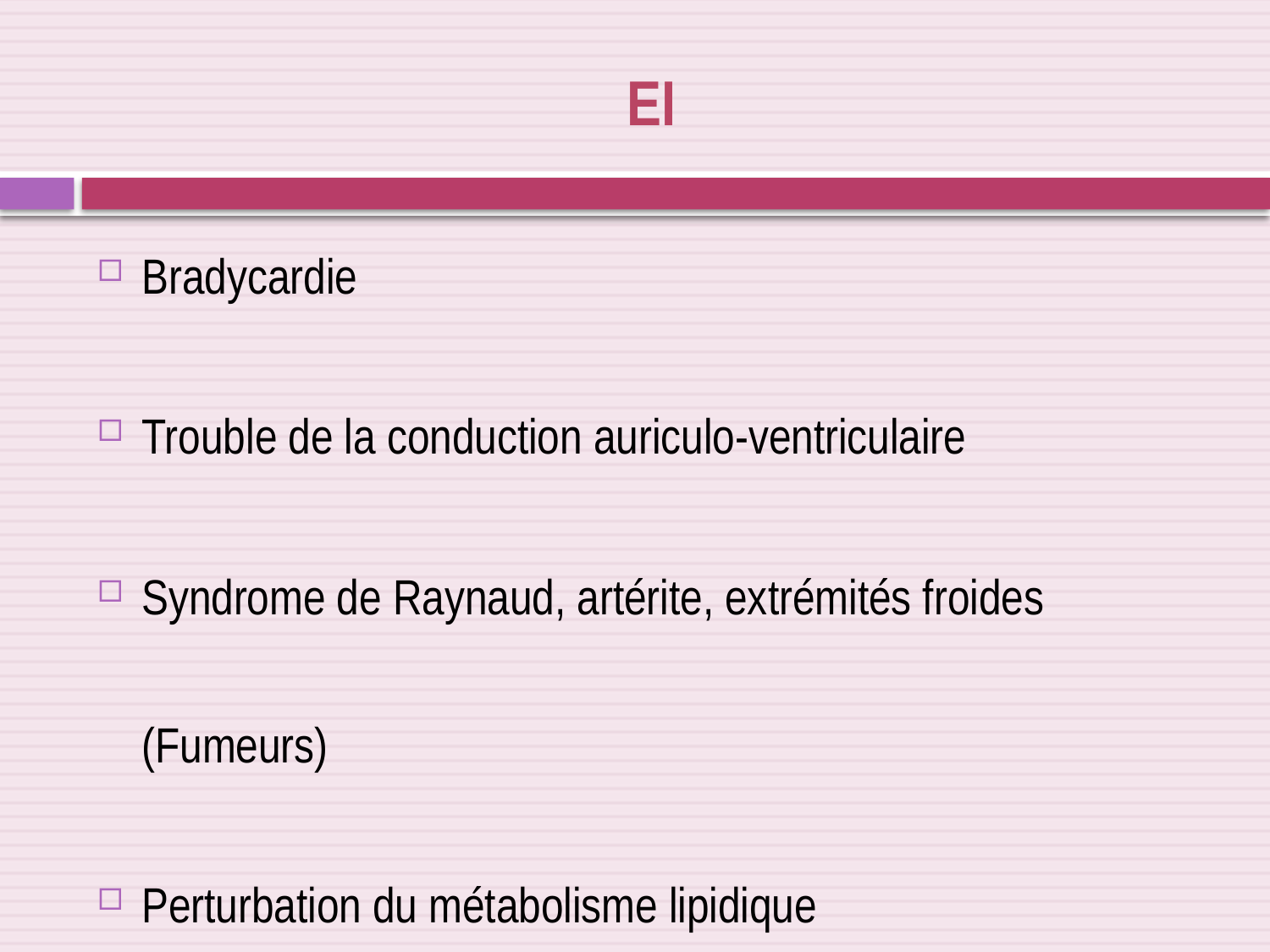

# EI
Bradycardie
Trouble de la conduction auriculo-ventriculaire
Syndrome de Raynaud, artérite, extrémités froides (Fumeurs)
Perturbation du métabolisme lipidique